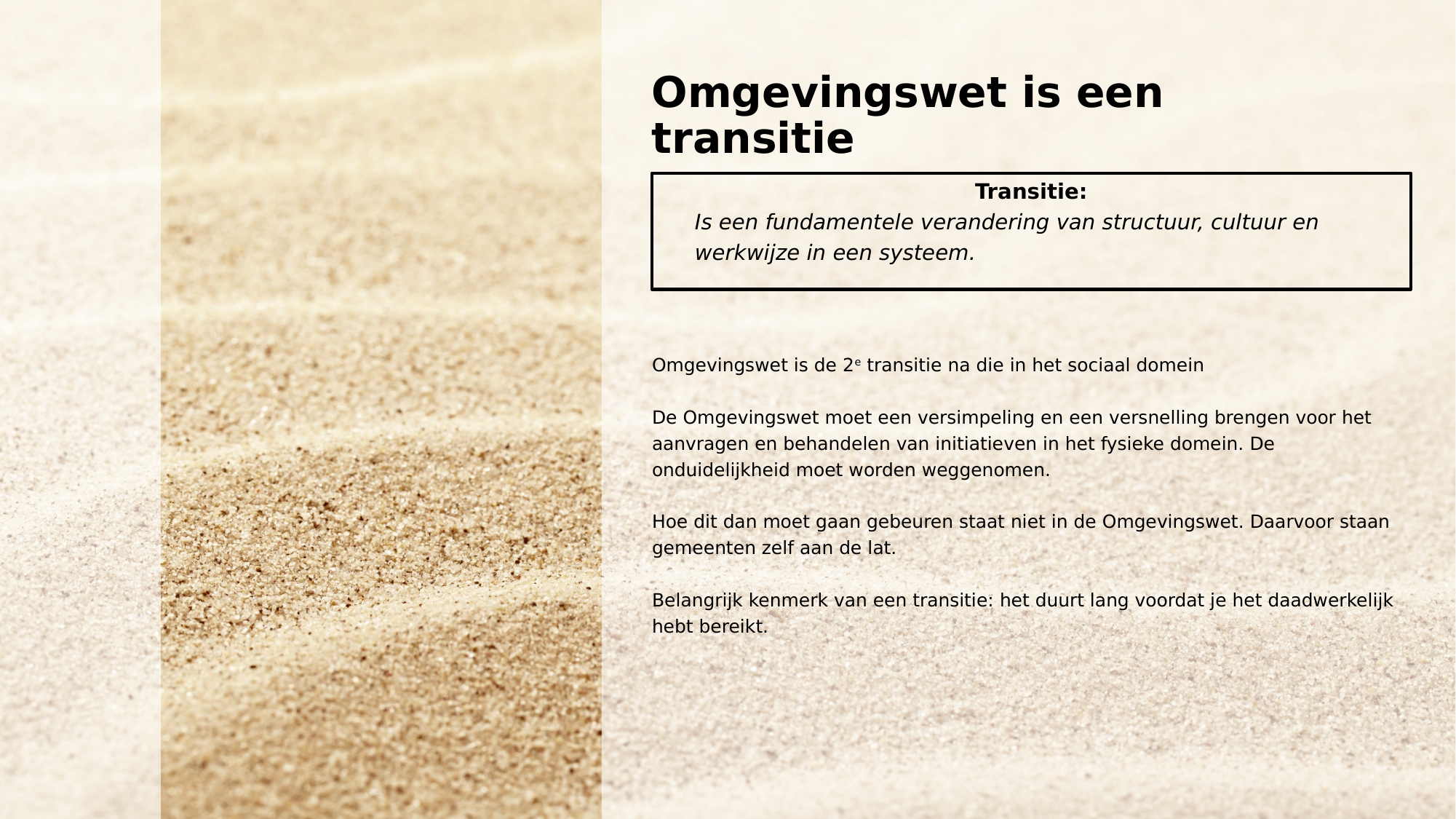

# Omgevingswet is een transitie
Transitie:
Is een fundamentele verandering van structuur, cultuur en werkwijze in een systeem.

Omgevingswet is de 2e transitie na die in het sociaal domein

De Omgevingswet moet een versimpeling en een versnelling brengen voor het aanvragen en behandelen van initiatieven in het fysieke domein. De onduidelijkheid moet worden weggenomen.

Hoe dit dan moet gaan gebeuren staat niet in de Omgevingswet. Daarvoor staan gemeenten zelf aan de lat.

Belangrijk kenmerk van een transitie: het duurt lang voordat je het daadwerkelijk hebt bereikt.